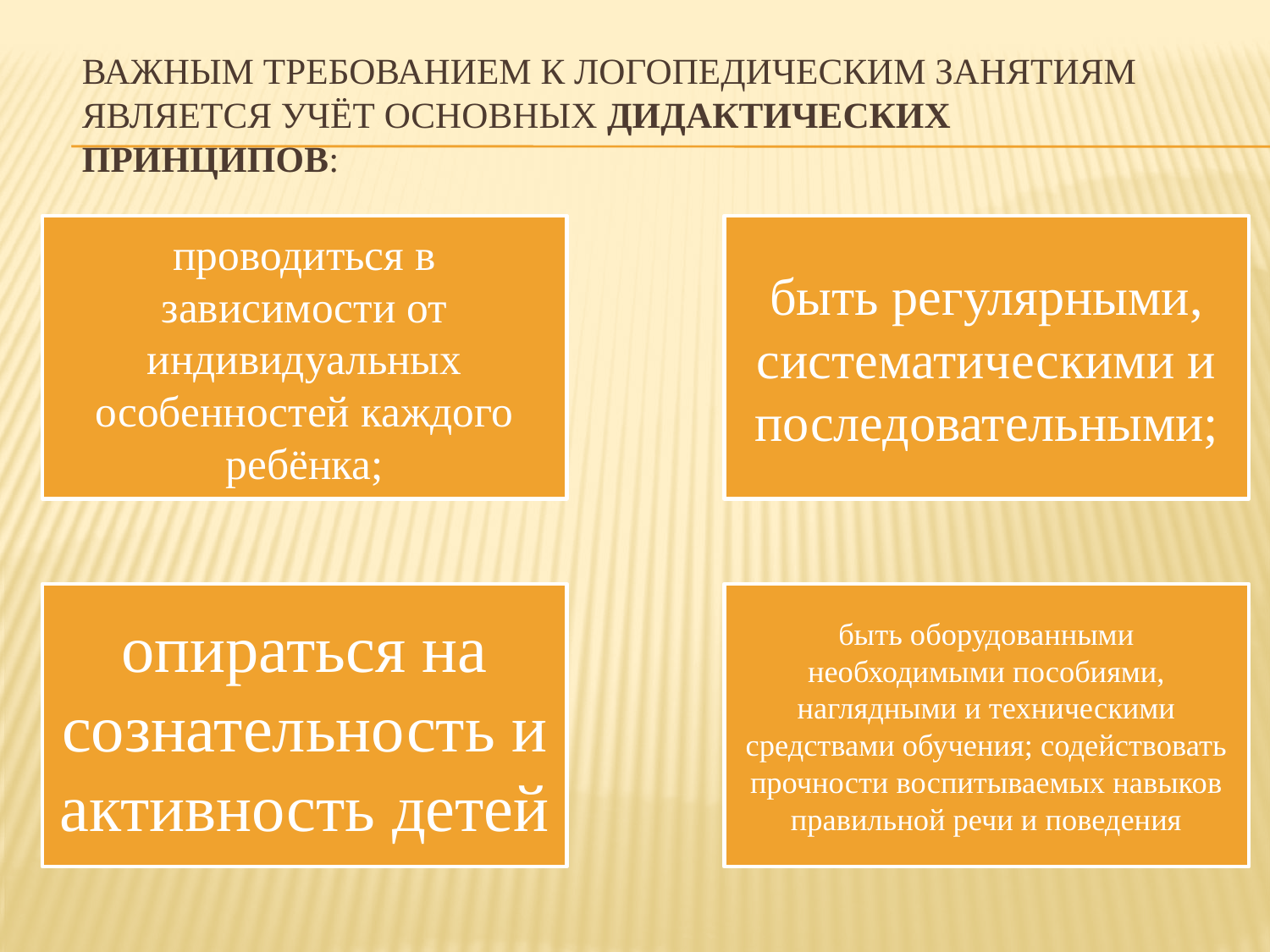

# Важным требованием к логопедическим занятиям является учёт основных дидактических принципов:
проводиться в зависимости от индивидуальных особенностей каждого ребёнка;
опираться на сознательность и активность детей
быть оборудованными необходимыми пособиями, наглядными и техническими средствами обучения; содействовать прочности воспитываемых навыков правильной речи и поведения
быть регулярными, систематическими и последовательными;